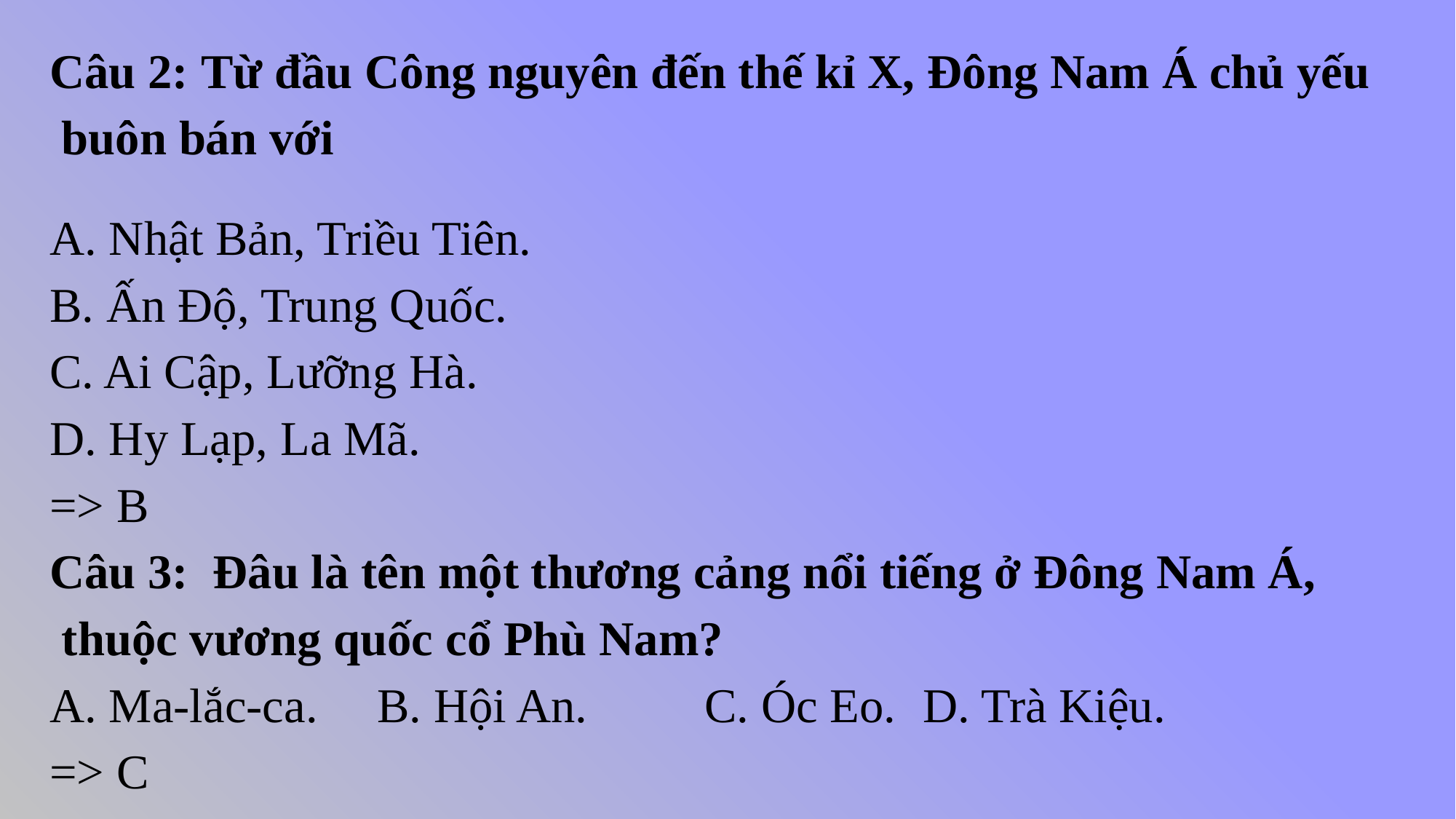

Câu 2: Từ đầu Công nguyên đến thế kỉ X, Đông Nam Á chủ yếu

 buôn bán với

A. Nhật Bản, Triều Tiên.

B. Ấn Độ, Trung Quốc.

C. Ai Cập, Lưỡng Hà.

D. Hy Lạp, La Mã.

=> B

Câu 3:  Đâu là tên một thương cảng nổi tiếng ở Đông Nam Á,

 thuộc vương quốc cổ Phù Nam?

A. Ma-lắc-ca.	B. Hội An.		C. Óc Eo.	D. Trà Kiệu.

=> C